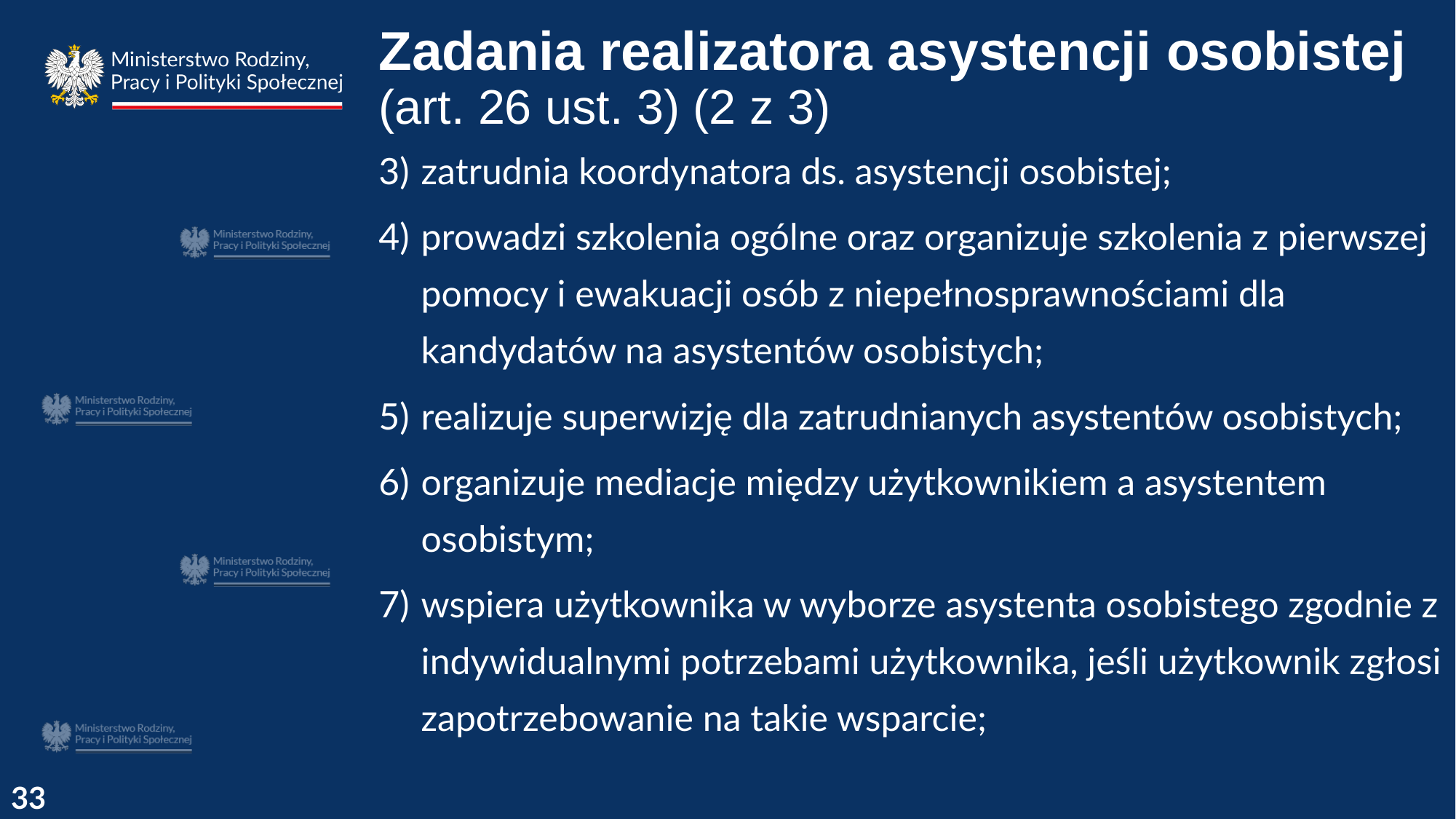

Zadania realizatora asystencji osobistej (art. 26 ust. 3) (2 z 3)
3)	zatrudnia koordynatora ds. asystencji osobistej;
4)	prowadzi szkolenia ogólne oraz organizuje szkolenia z pierwszej pomocy i ewakuacji osób z niepełnosprawnościami dla kandydatów na asystentów osobistych;
5)	realizuje superwizję dla zatrudnianych asystentów osobistych;
6)	organizuje mediacje między użytkownikiem a asystentem osobistym;
7)	wspiera użytkownika w wyborze asystenta osobistego zgodnie z indywidualnymi potrzebami użytkownika, jeśli użytkownik zgłosi zapotrzebowanie na takie wsparcie;
33